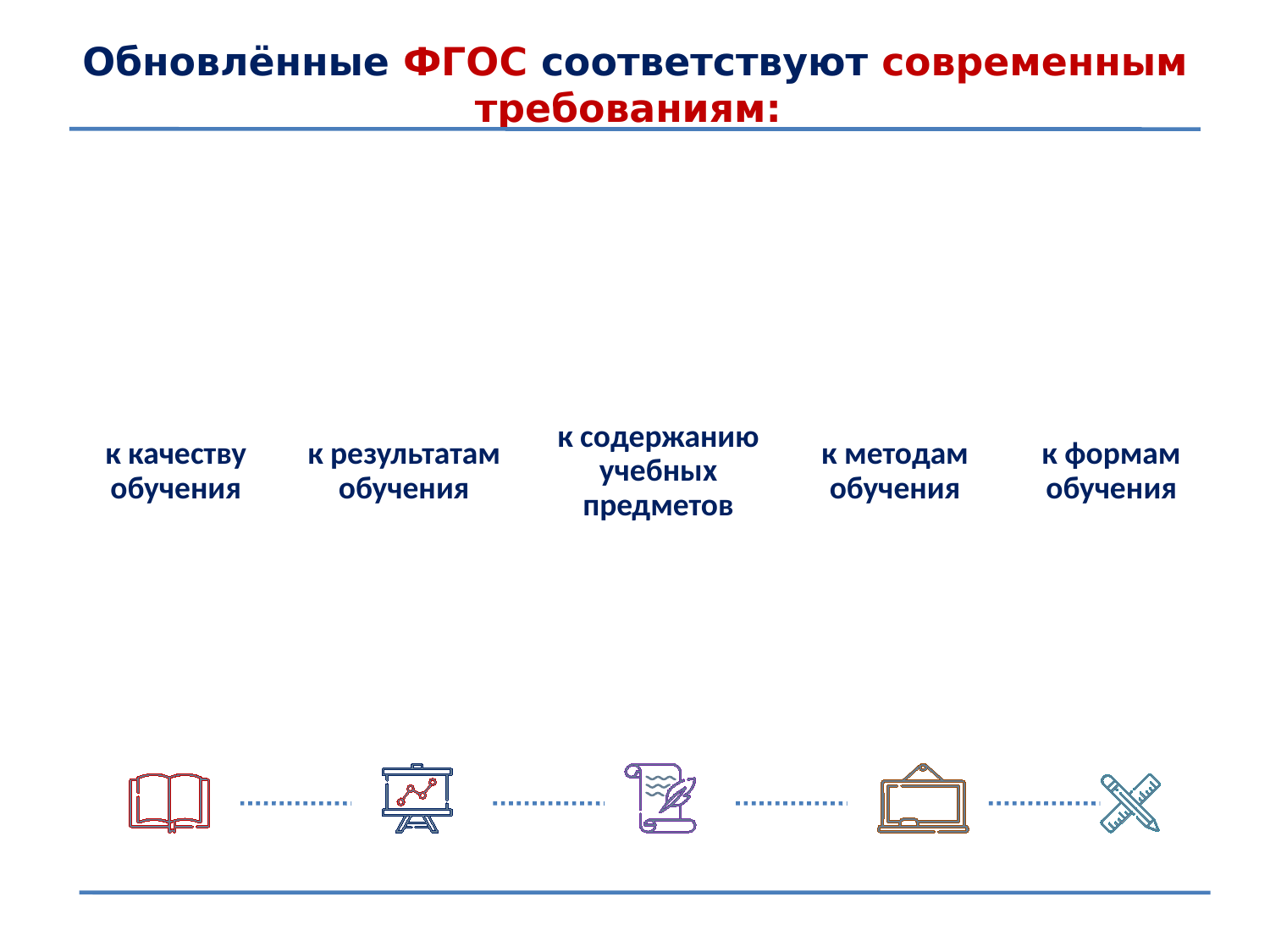

# Обновлённые ФГОС соответствуют современным требованиям:
к качеству обучения
к результатам обучения
к содержанию учебных предметов
к методам обучения
к формам обучения